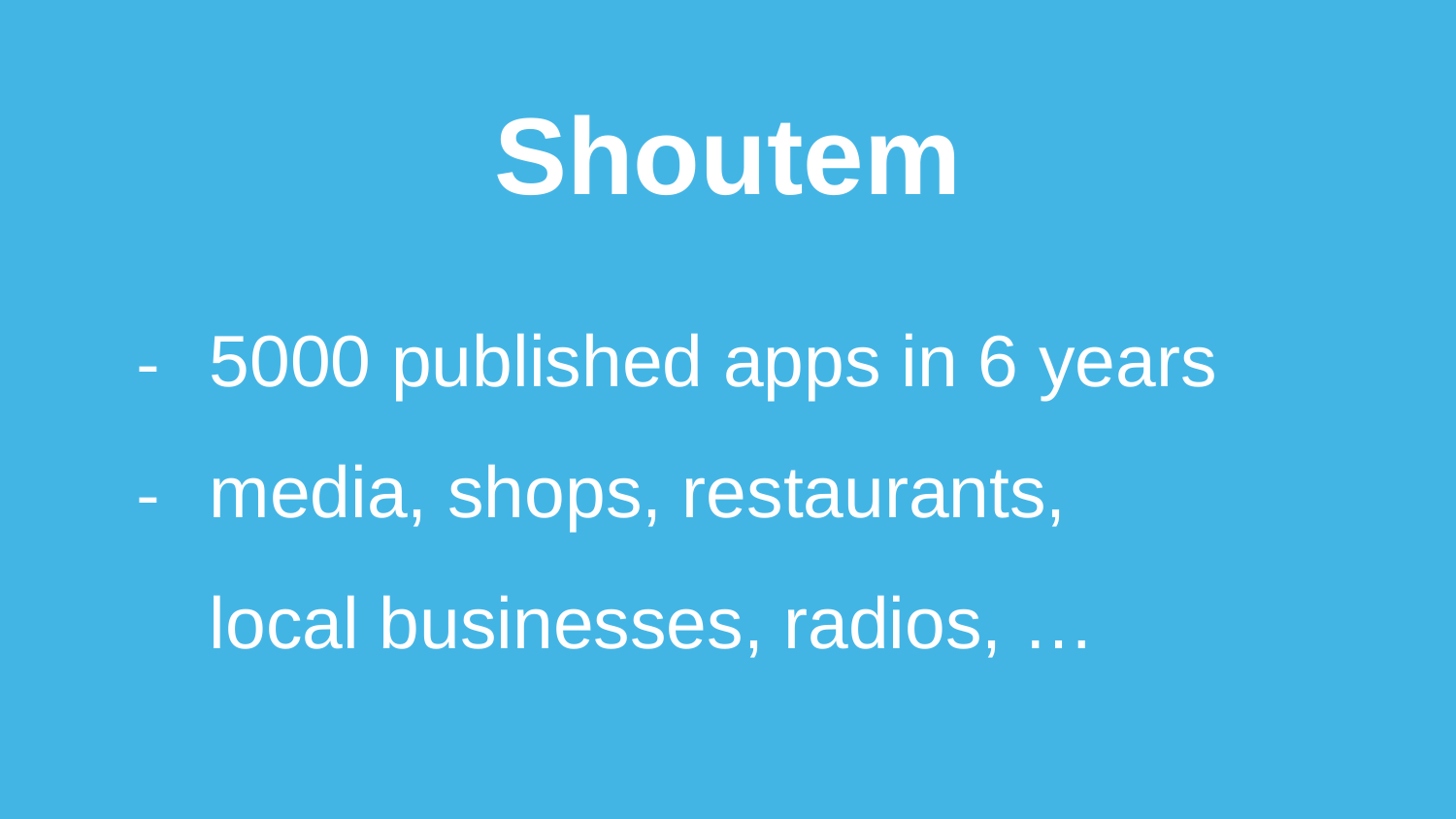

# Shoutem
5000 published apps in 6 years
media, shops, restaurants, local businesses, radios, …